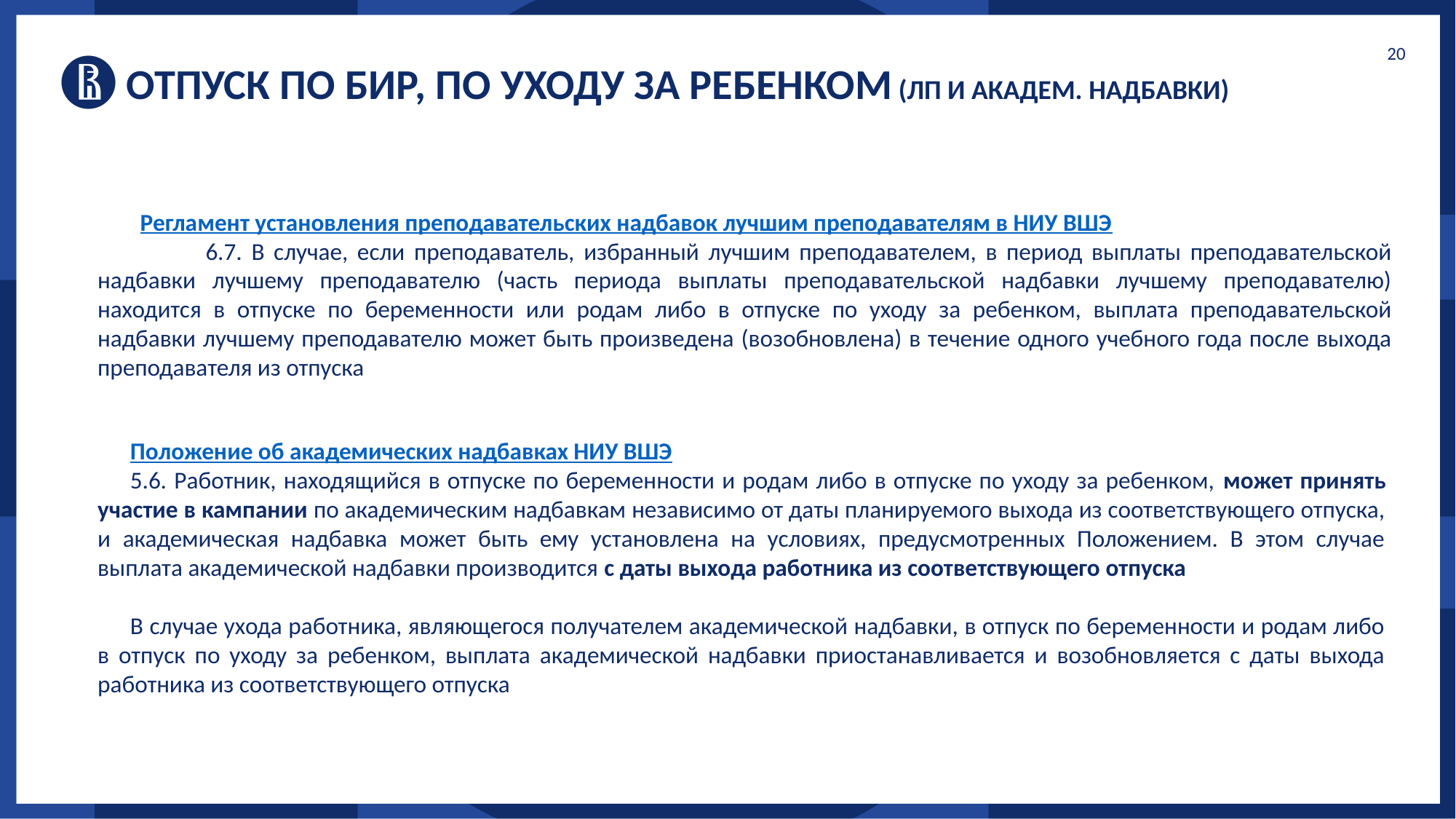

20
Отпуск по БиР, по уходу за ребенком (ЛП и академ. Надбавки)
Регламент установления преподавательских надбавок лучшим преподавателям в НИУ ВШЭ
       6.7. В случае, если преподаватель, избранный лучшим преподавателем, в период выплаты преподавательской надбавки лучшему преподавателю (часть периода выплаты преподавательской надбавки лучшему преподавателю) находится в отпуске по беременности или родам либо в отпуске по уходу за ребенком, выплата преподавательской надбавки лучшему преподавателю может быть произведена (возобновлена) в течение одного учебного года после выхода преподавателя из отпуска
Положение об академических надбавках НИУ ВШЭ
5.6. Работник, находящийся в отпуске по беременности и родам либо в отпуске по уходу за ребенком, может принять участие в кампании по академическим надбавкам независимо от даты планируемого выхода из соответствующего отпуска, и академическая надбавка может быть ему установлена на условиях, предусмотренных Положением. В этом случае выплата академической надбавки производится с даты выхода работника из соответствующего отпуска

В случае ухода работника, являющегося получателем академической надбавки, в отпуск по беременности и родам либо в отпуск по уходу за ребенком, выплата академической надбавки приостанавливается и возобновляется с даты выхода работника из соответствующего отпуска